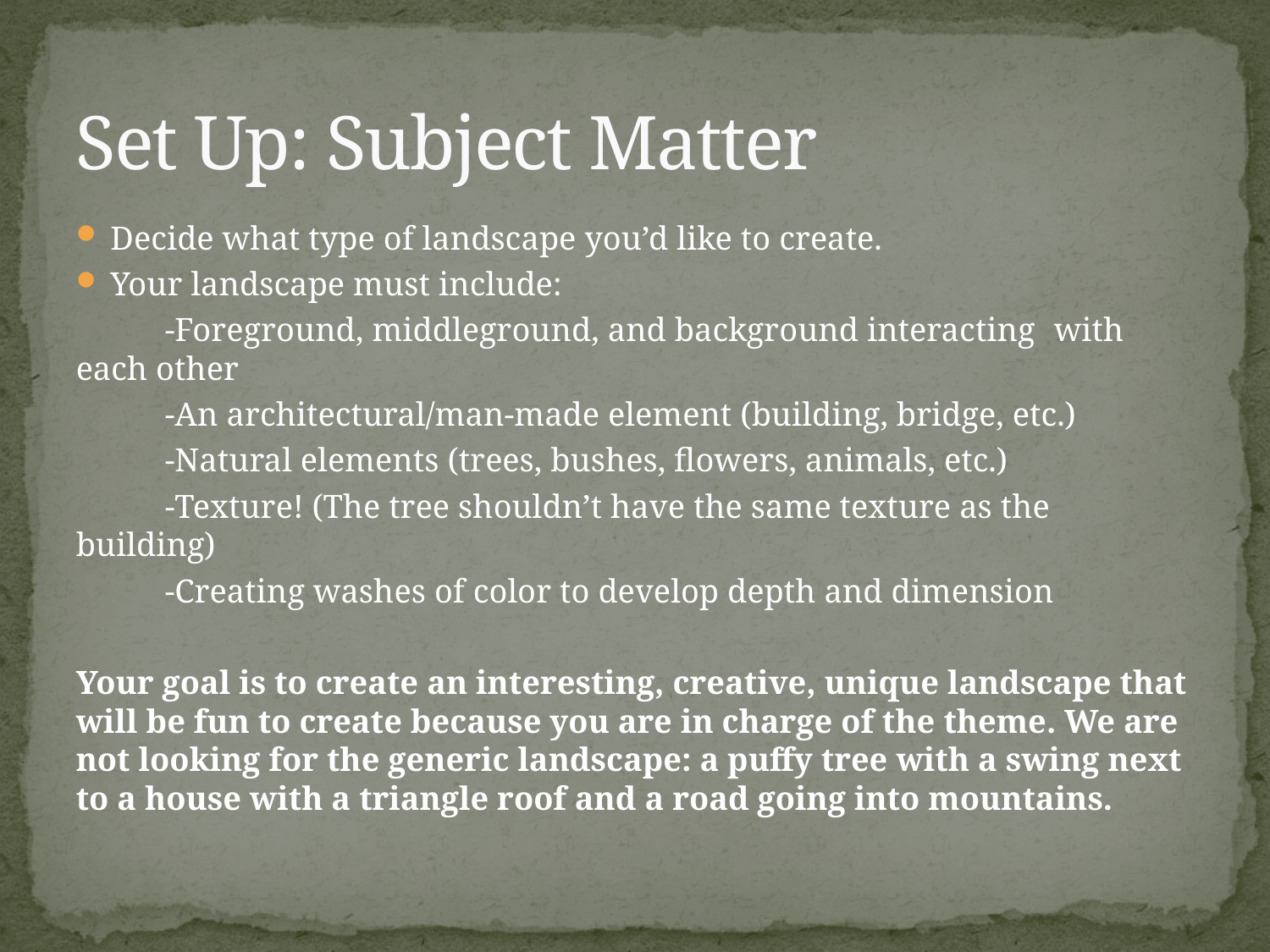

# Set Up: Subject Matter
Decide what type of landscape you’d like to create.
Your landscape must include:
	-Foreground, middleground, and background interacting 	with 	each other
	-An architectural/man-made element (building, bridge, etc.)
	-Natural elements (trees, bushes, flowers, animals, etc.)
	-Texture! (The tree shouldn’t have the same texture as the 	building)
	-Creating washes of color to develop depth and dimension

Your goal is to create an interesting, creative, unique landscape that will be fun to create because you are in charge of the theme. We are not looking for the generic landscape: a puffy tree with a swing next to a house with a triangle roof and a road going into mountains.